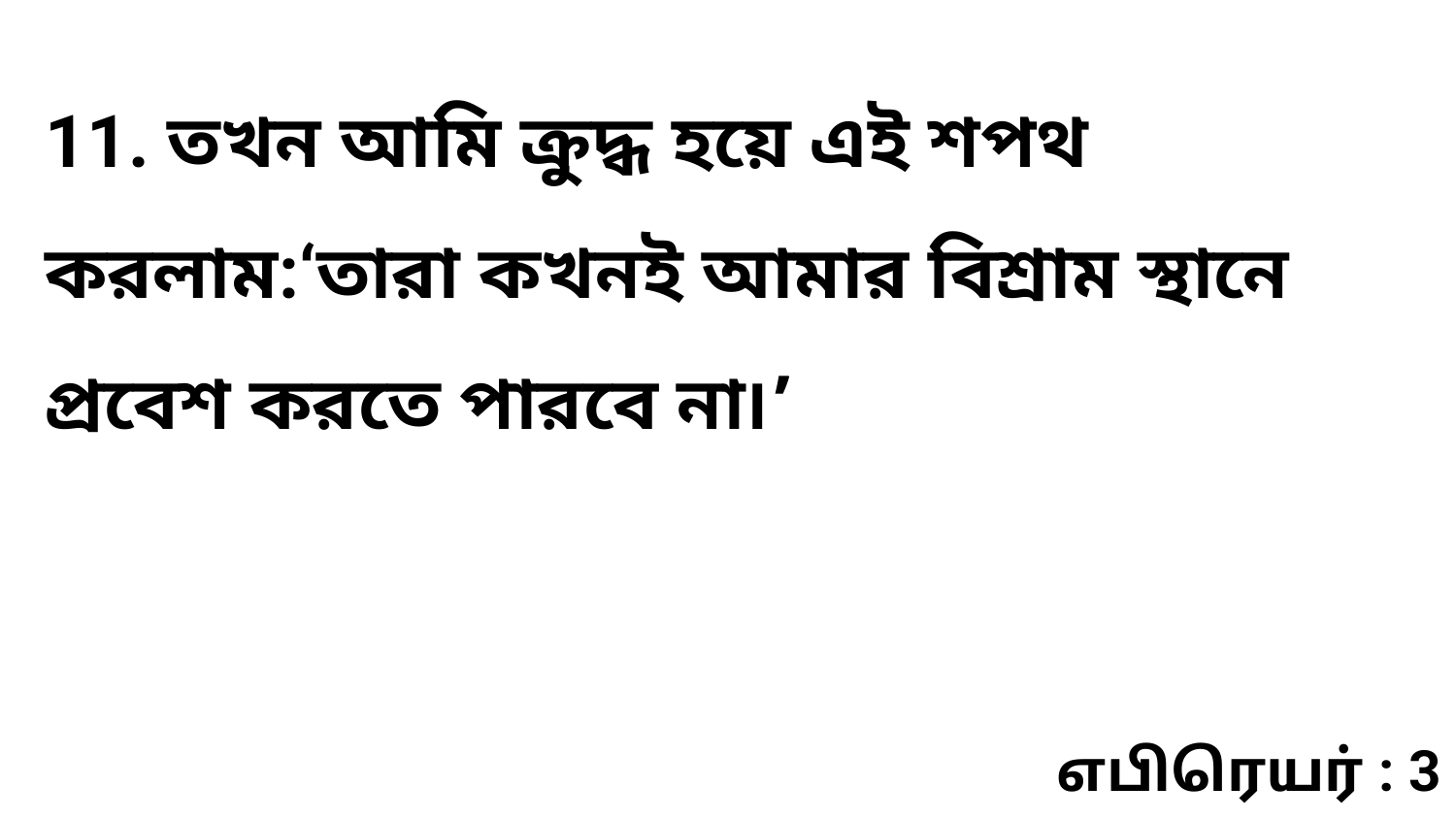

11. তখন আমি ক্রুদ্ধ হয়ে এই শপথ করলাম:‘তারা কখনই আমার বিশ্রাম স্থানে প্রবেশ করতে পারবে না৷’
எபிரெயர் : 3